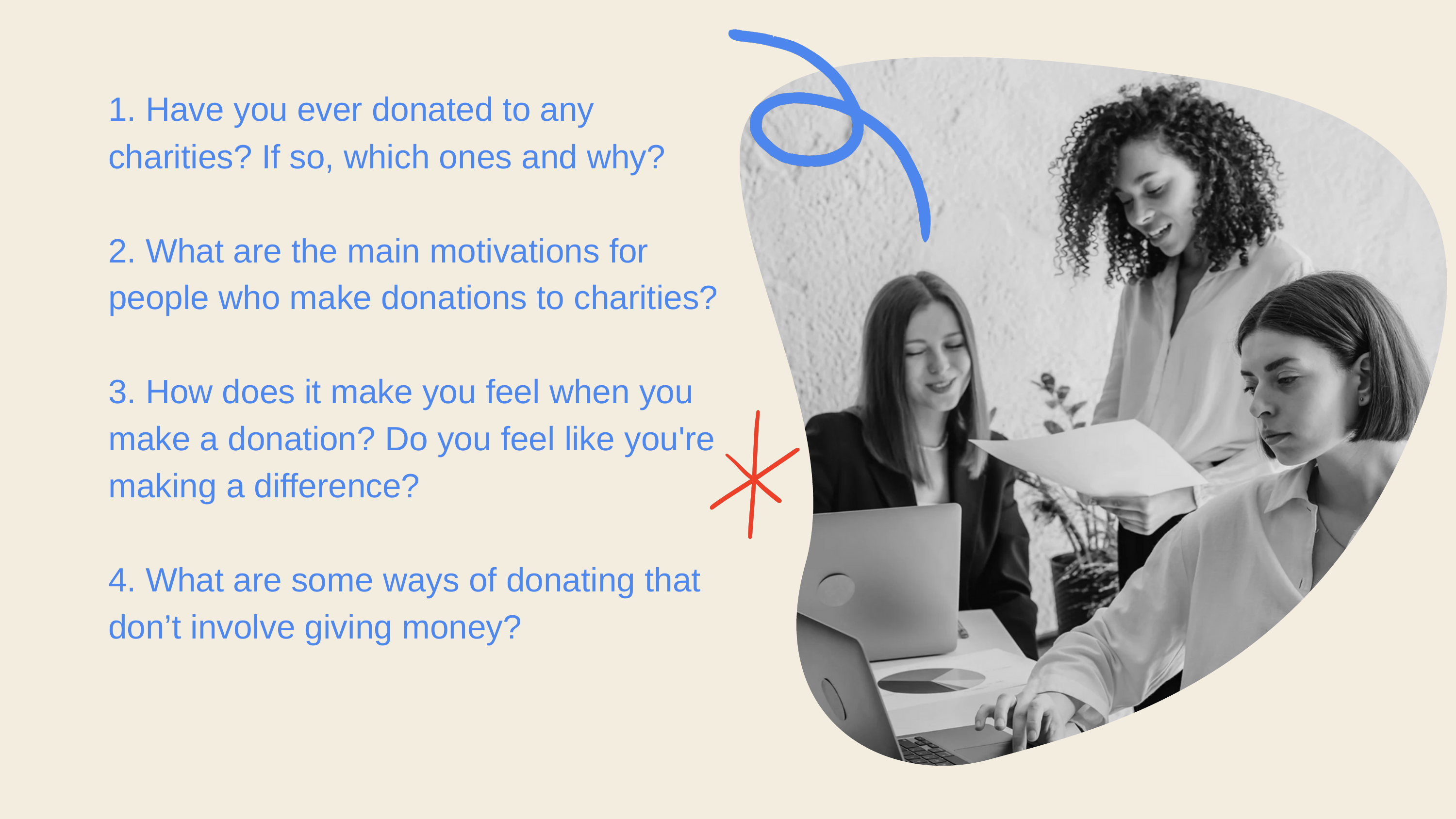

1. Have you ever donated to any charities? If so, which ones and why?

2. What are the main motivations for people who make donations to charities?

3. How does it make you feel when you make a donation? Do you feel like you're making a difference?

4. What are some ways of donating that don’t involve giving money?